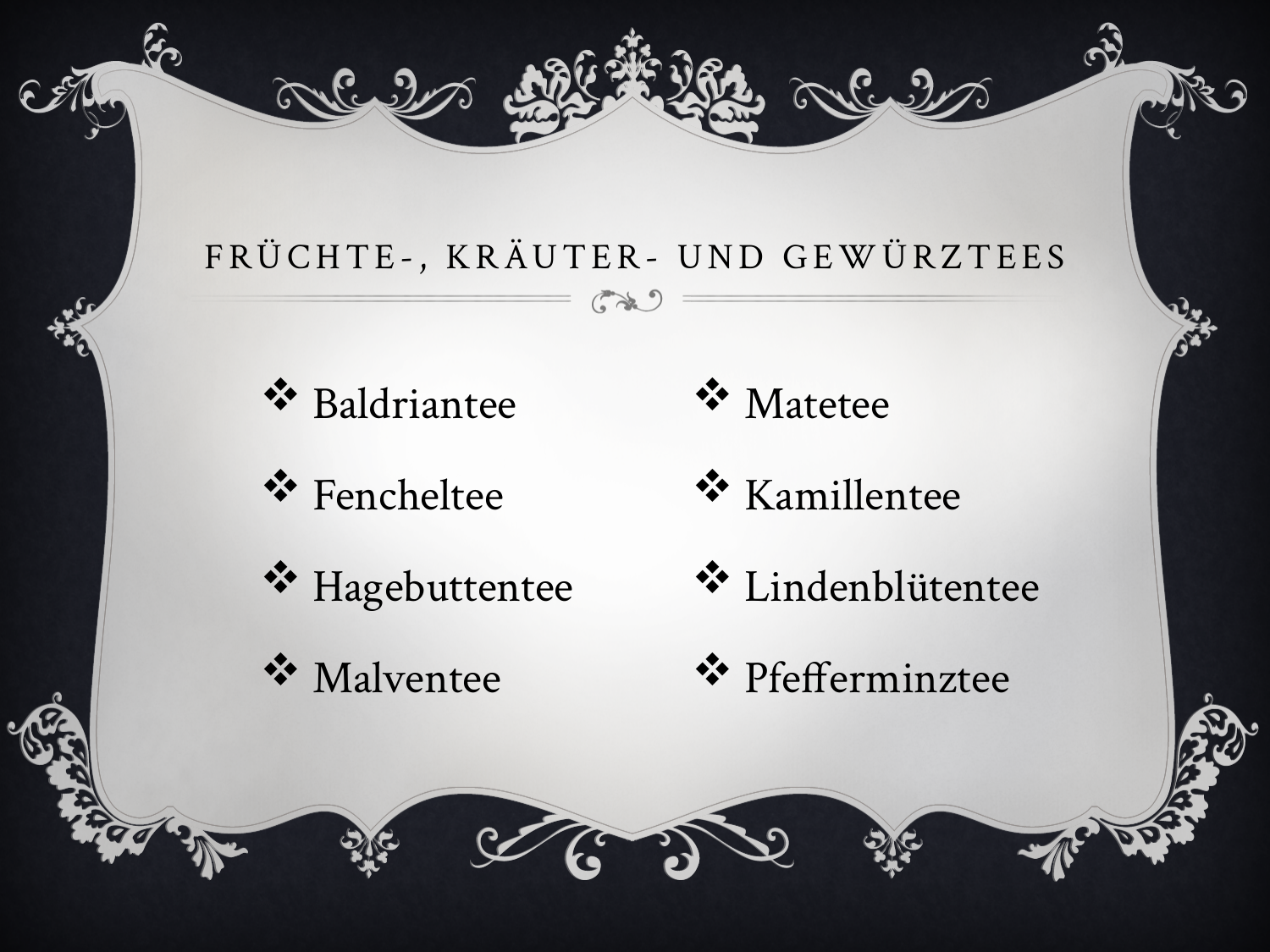

# fRüchte-, Kräuter- und Gewürztees
 Baldriantee
 Fencheltee
 Hagebuttentee
 Malventee
 Matetee
 Kamillentee
 Lindenblütentee
 Pfefferminztee